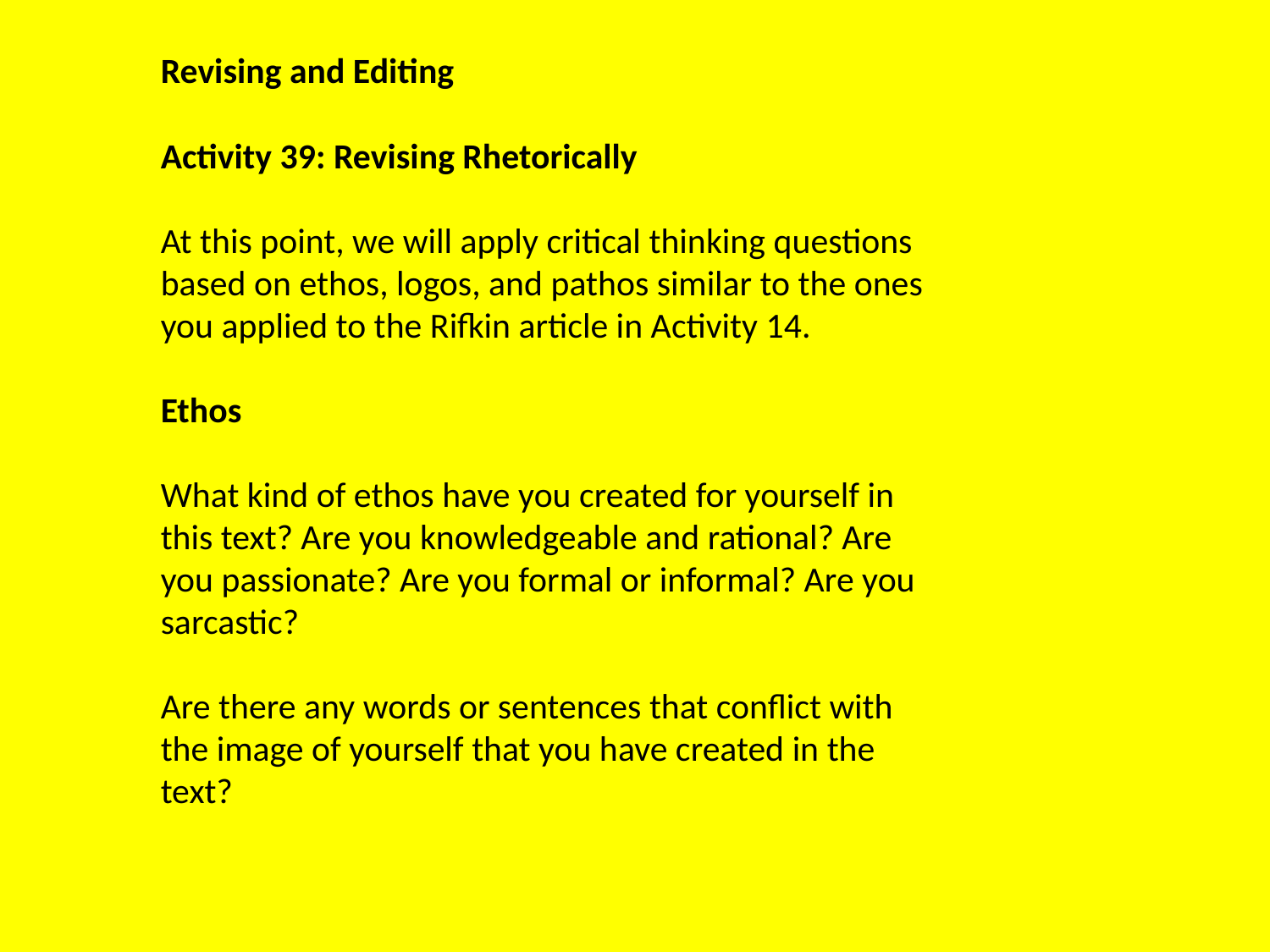

Revising and Editing

Activity 39: Revising Rhetorically

At this point, we will apply critical thinking questions based on ethos, logos, and pathos similar to the ones you applied to the Rifkin article in Activity 14.

Ethos

What kind of ethos have you created for yourself in this text? Are you knowledgeable and rational? Are you passionate? Are you formal or informal? Are you sarcastic?

Are there any words or sentences that conflict with the image of yourself that you have created in the text?